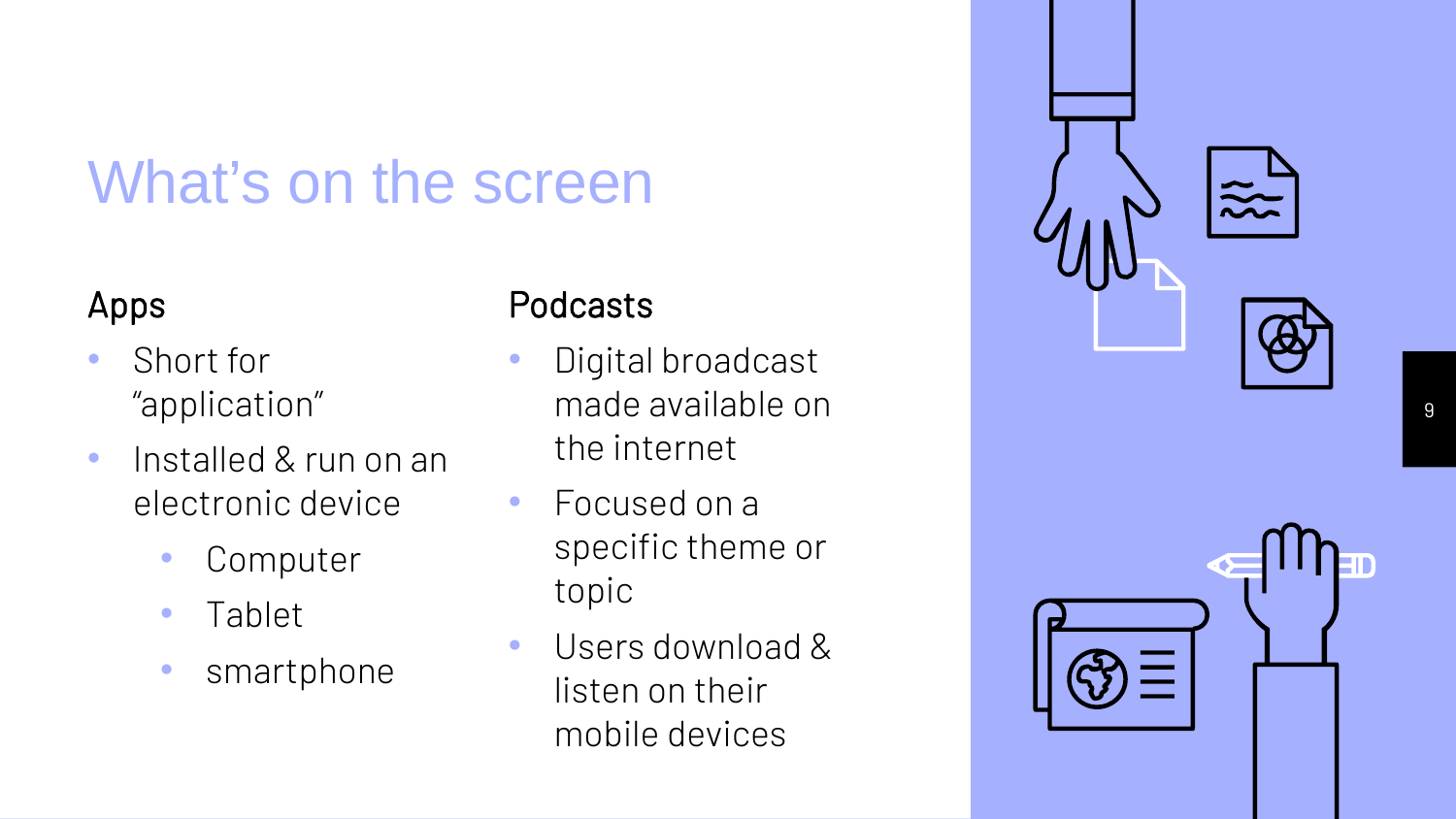

# What’s on the screen
Apps
Short for “application”
Installed & run on an electronic device
Computer
Tablet
smartphone
Podcasts
Digital broadcast made available on the internet
Focused on a specific theme or topic
Users download & listen on their mobile devices
9